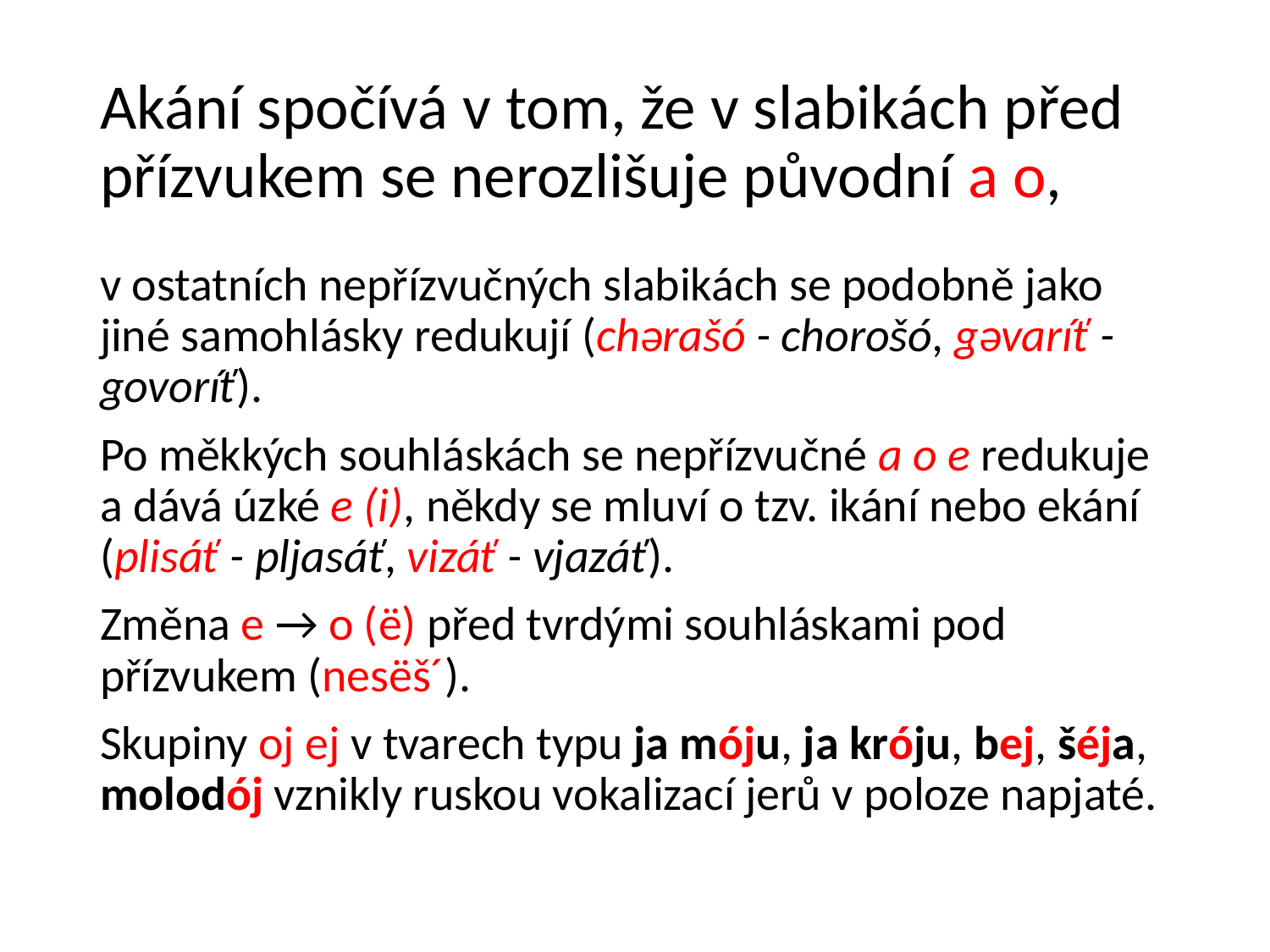

# Akání spočívá v tom, že v slabikách před přízvukem se nerozlišuje původní a o,
v ostatních nepřízvučných slabikách se podobně jako jiné samohlásky redukují (chərašó - chorošó, gəvaríť - govoríť).
Po měkkých souhláskách se nepřízvučné a o e redukuje a dává úzké e (i), někdy se mluví o tzv. ikání nebo ekání (plisáť - pljasáť, vizáť - vjazáť).
Změna e → o (ё) před tvrdými souhláskami pod přízvukem (nesёš´).
Skupiny oj ej v tvarech typu ja móju, ja króju, bej, šéja, molodój vznikly ruskou vokalizací jerů v poloze napjaté.